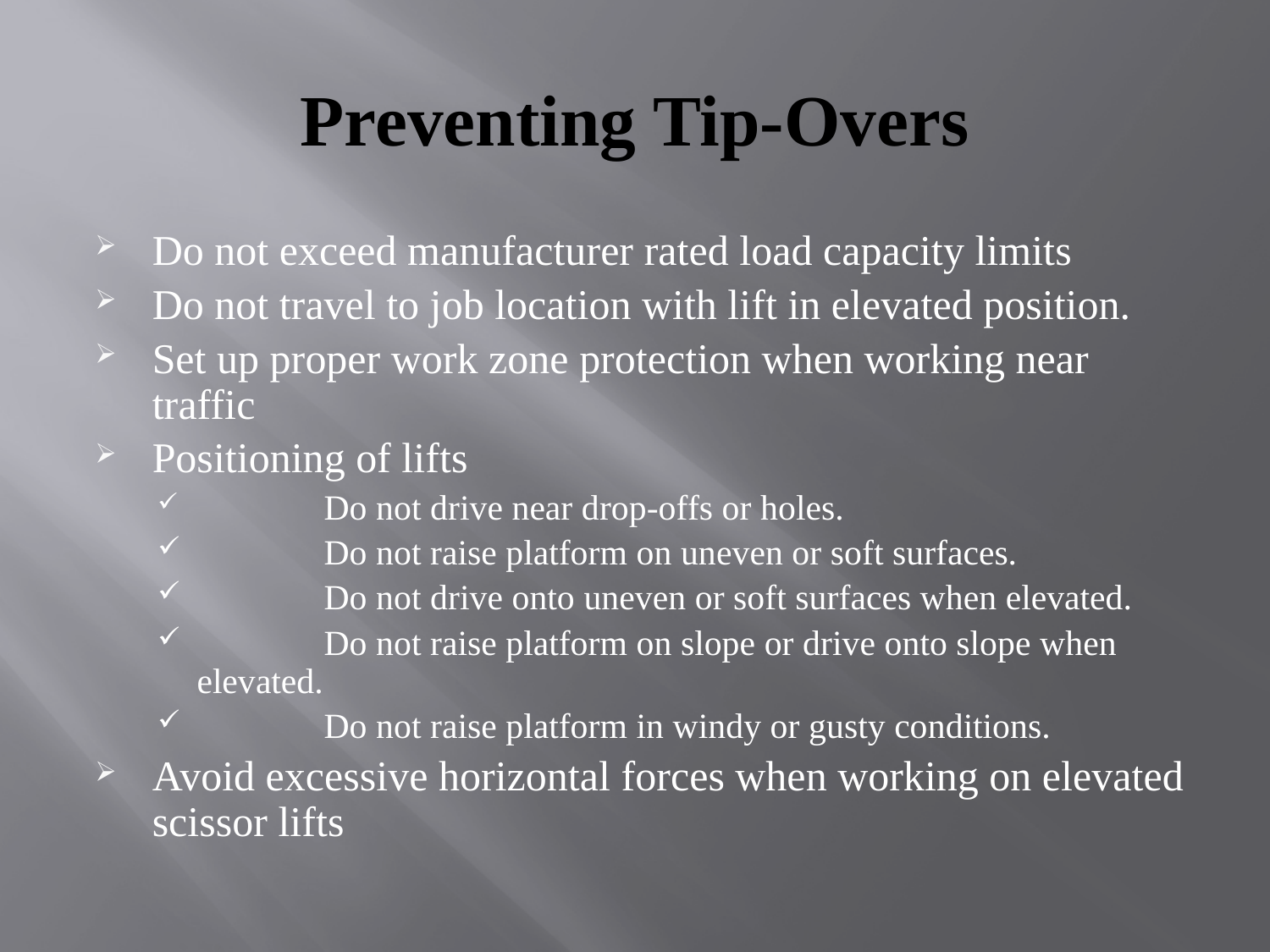

# Preventing Tip-Overs
Do not exceed manufacturer rated load capacity limits
Do not travel to job location with lift in elevated position.
Set up proper work zone protection when working near traffic
Positioning of lifts
	Do not drive near drop-offs or holes.
	Do not raise platform on uneven or soft surfaces.
	Do not drive onto uneven or soft surfaces when elevated.
	Do not raise platform on slope or drive onto slope when elevated.
	Do not raise platform in windy or gusty conditions.
Avoid excessive horizontal forces when working on elevated scissor lifts